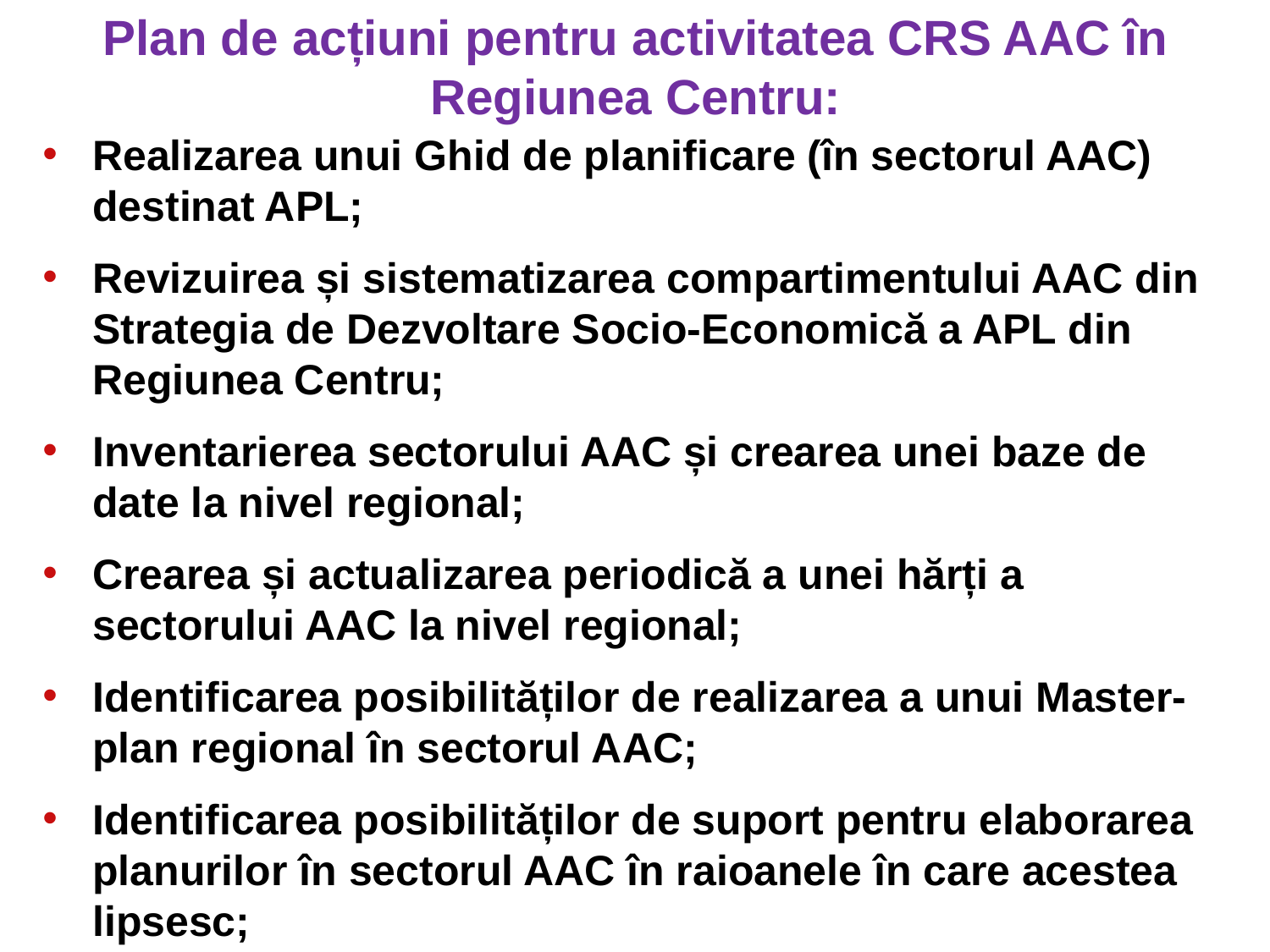

# Plan de acțiuni pentru activitatea CRS AAC în Regiunea Centru:
Realizarea unui Ghid de planificare (în sectorul AAC) destinat APL;
Revizuirea și sistematizarea compartimentului AAC din Strategia de Dezvoltare Socio-Economică a APL din Regiunea Centru;
Inventarierea sectorului AAC și crearea unei baze de date la nivel regional;
Crearea și actualizarea periodică a unei hărți a sectorului AAC la nivel regional;
Identificarea posibilităților de realizarea a unui Master-plan regional în sectorul AAC;
Identificarea posibilităților de suport pentru elaborarea planurilor în sectorul AAC în raioanele în care acestea lipsesc;